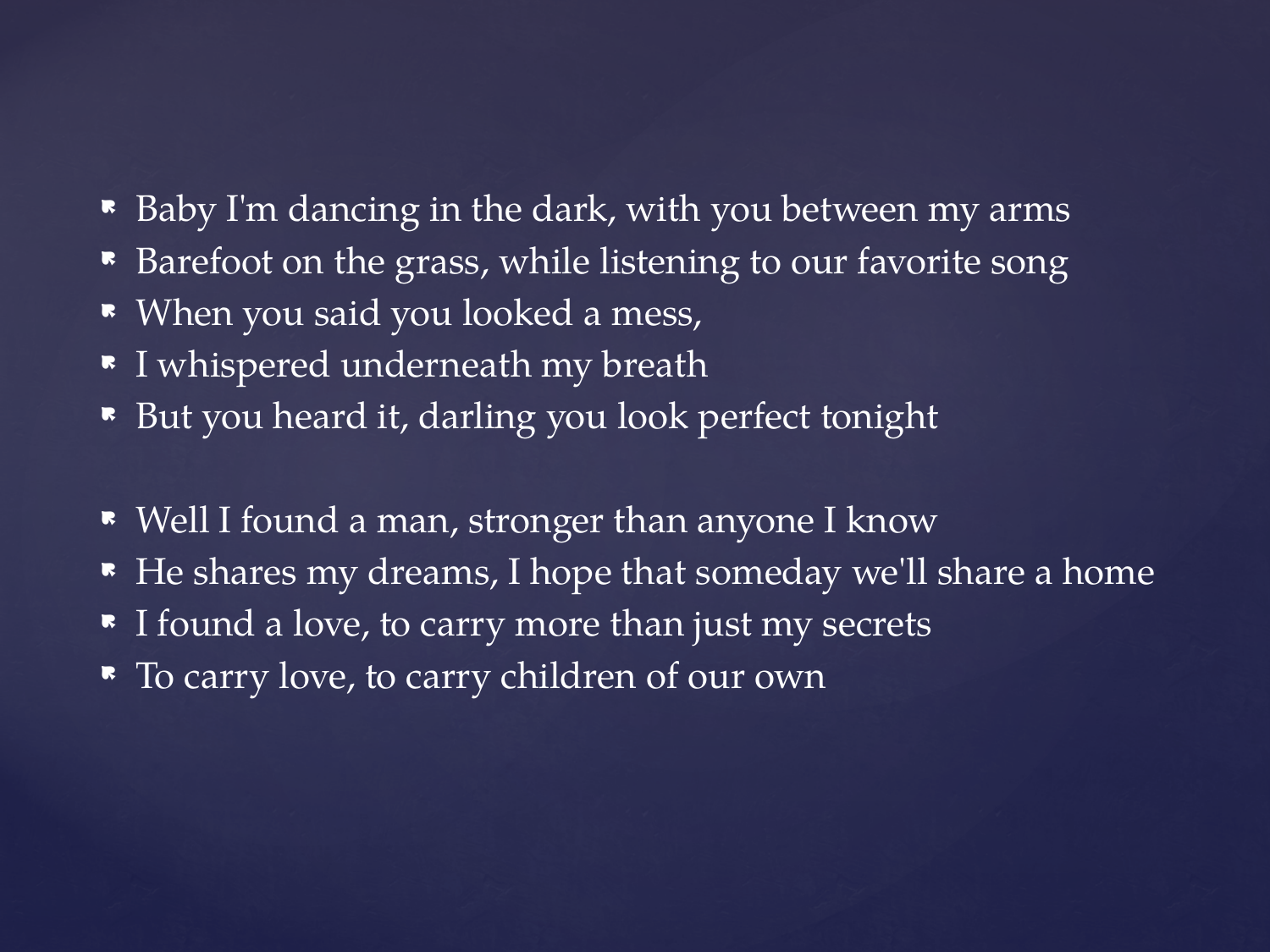

Baby I'm dancing in the dark, with you between my arms
Barefoot on the grass, while listening to our favorite song
When you said you looked a mess,
I whispered underneath my breath
But you heard it, darling you look perfect tonight

Well I found a man, stronger than anyone I know
He shares my dreams, I hope that someday we'll share a home
I found a love, to carry more than just my secrets
To carry love, to carry children of our own